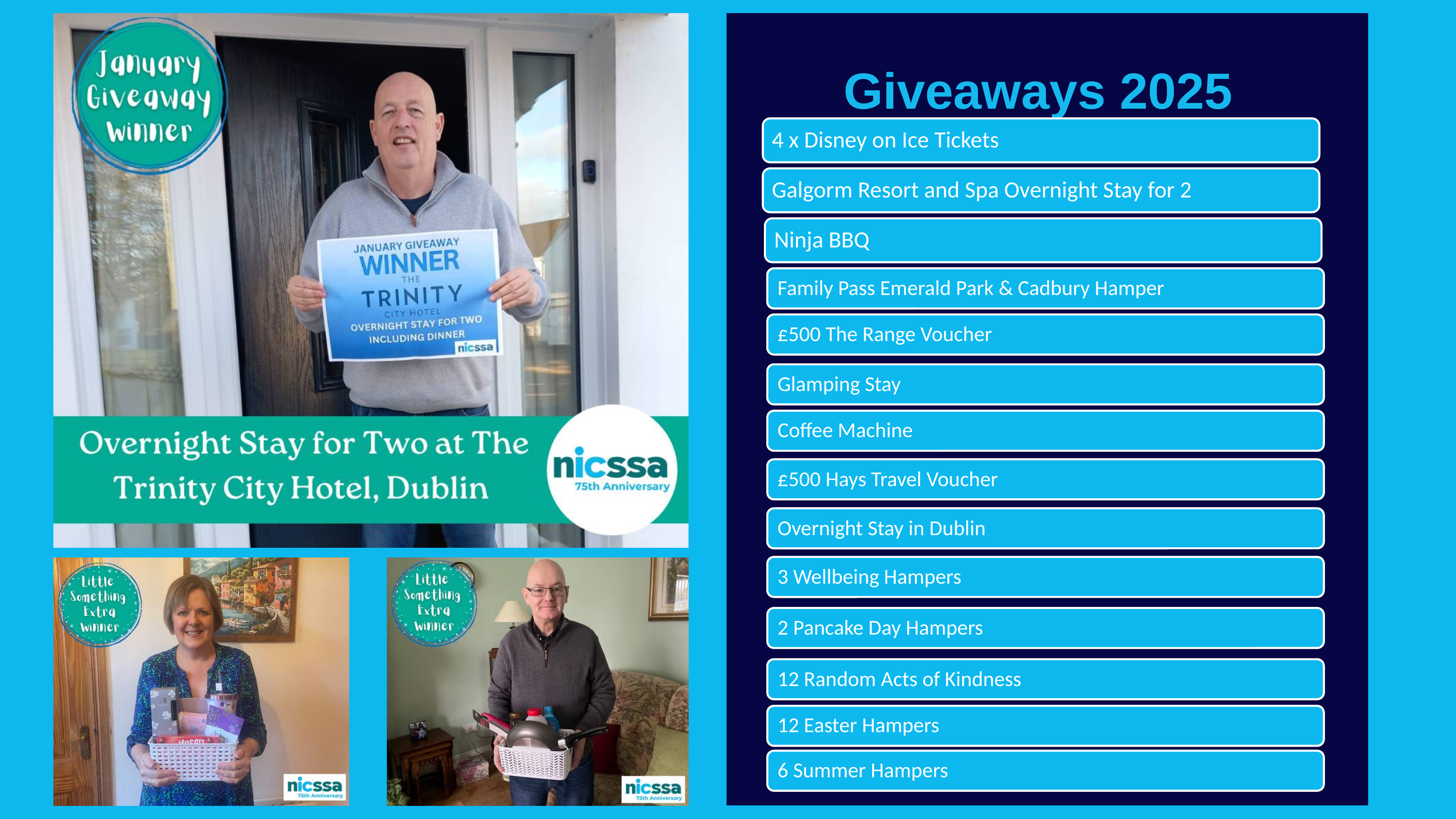

Giveaways 2025

4 x Disney on Ice Tickets

Galgorm Resort and Spa Overnight Stay for 2

Ninja BBQ
Family Pass Emerald Park & Cadbury Hamper
Family Pass Emerald Park & Cadbury Hamper
£500 The Range Voucher
Glamping Stay
Coffee Machine
£500 Hays Travel Voucher
Overnight Stay in Dublin
3 Wellbeing Hampers
2 Pancake Day Hampers
12 Random Acts of Kindness
12 Easter Hampers
6 Summer Hampers